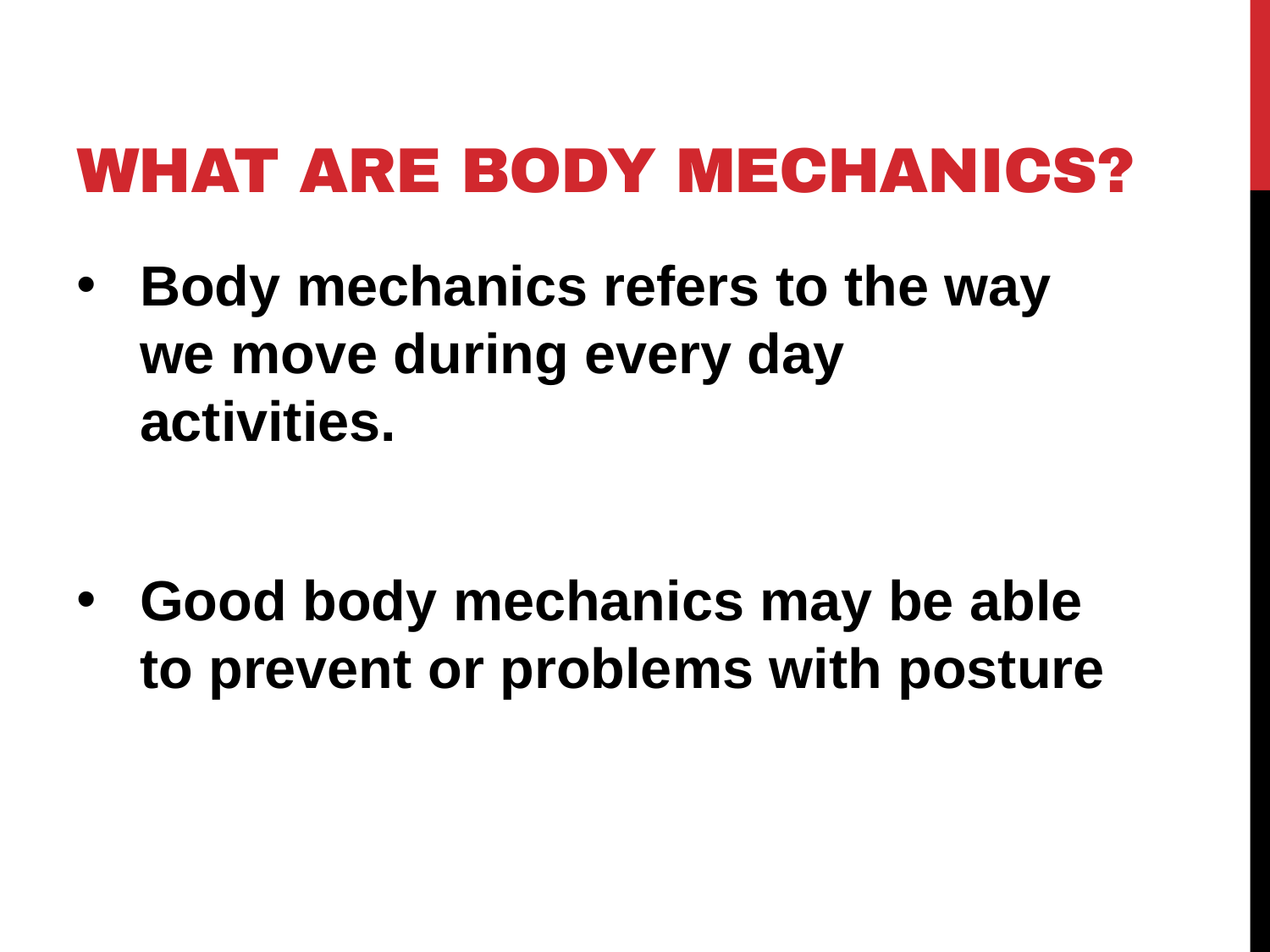

# What are body mechanics?
Body mechanics refers to the way we move during every day activities.

Good body mechanics may be able to prevent or problems with posture